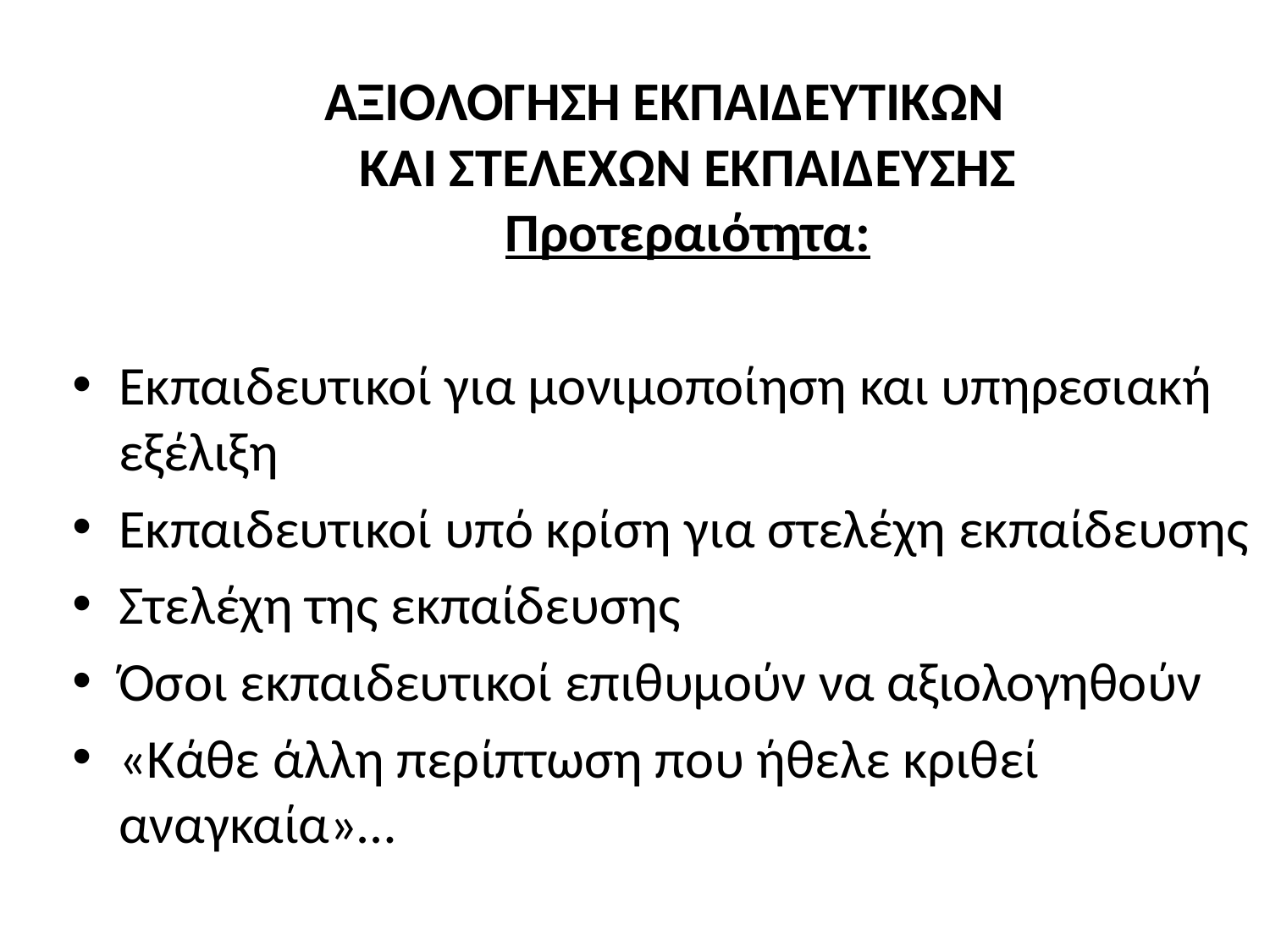

ΑΞΙΟΛΟΓΗΣΗ ΕΚΠΑΙΔΕΥΤΙΚΩΝ
ΚΑΙ ΣΤΕΛΕΧΩΝ ΕΚΠΑΙΔΕΥΣΗΣ
Προτεραιότητα:

Εκπαιδευτικοί για μονιμοποίηση και υπηρεσιακή εξέλιξη
Εκπαιδευτικοί υπό κρίση για στελέχη εκπαίδευσης
Στελέχη της εκπαίδευσης
Όσοι εκπαιδευτικοί επιθυμούν να αξιολογηθούν
«Κάθε άλλη περίπτωση που ήθελε κριθεί αναγκαία»…